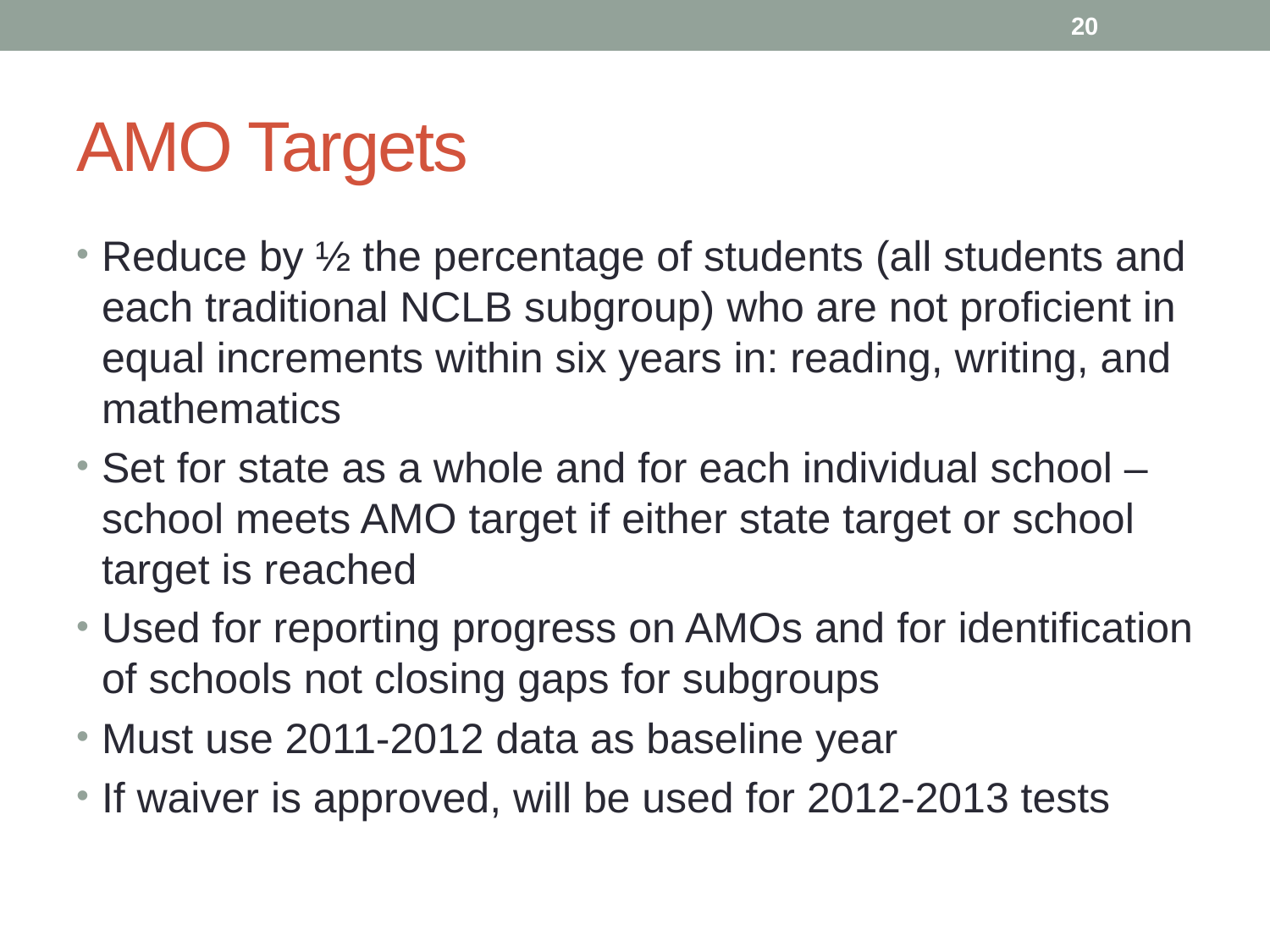

20
# AMO Targets
Reduce by ½ the percentage of students (all students and each traditional NCLB subgroup) who are not proficient in equal increments within six years in: reading, writing, and mathematics
Set for state as a whole and for each individual school – school meets AMO target if either state target or school target is reached
Used for reporting progress on AMOs and for identification of schools not closing gaps for subgroups
Must use 2011-2012 data as baseline year
If waiver is approved, will be used for 2012-2013 tests